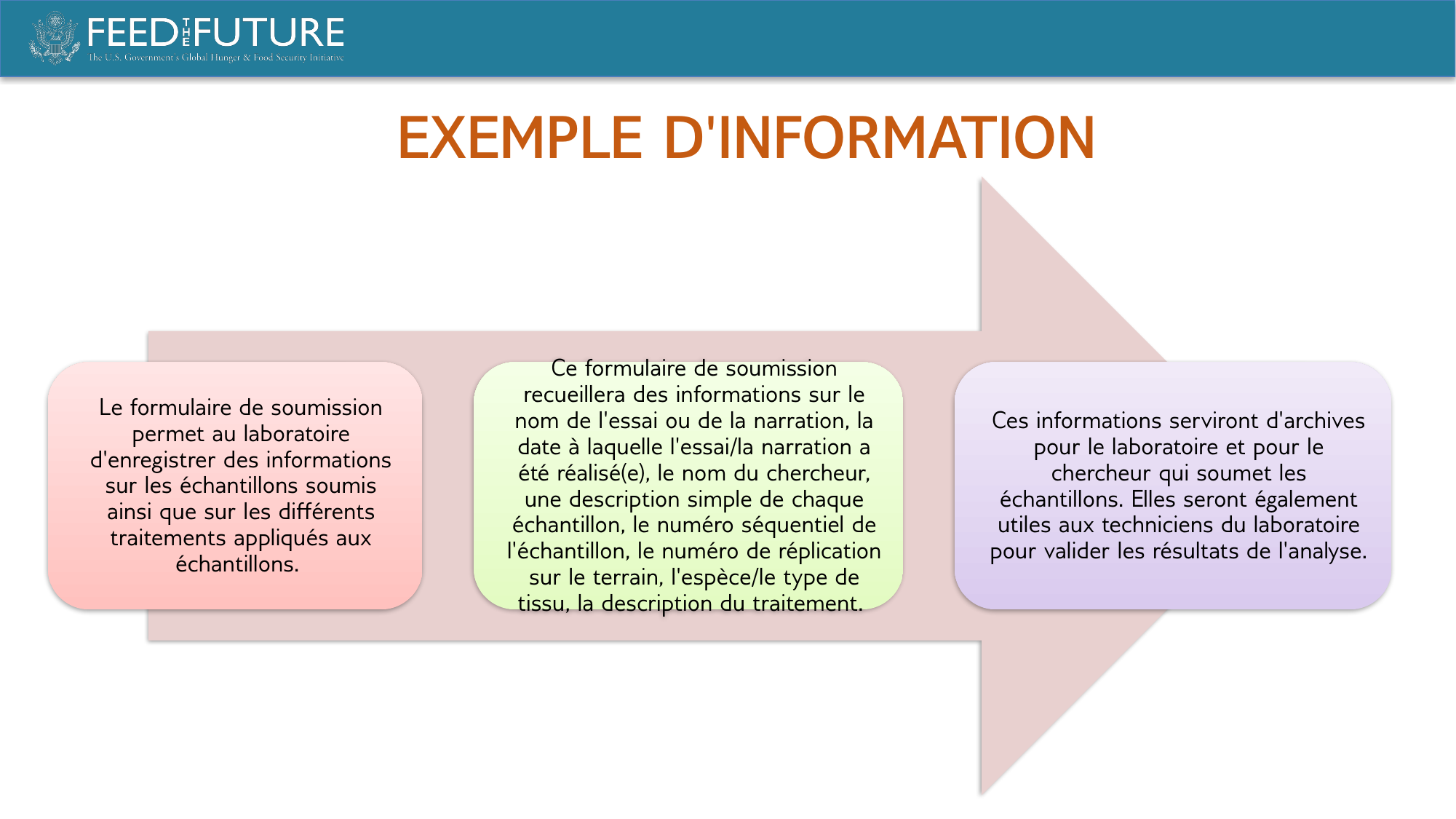

Exemple d'information
Le formulaire de soumission permet au laboratoire d'enregistrer des informations sur les échantillons soumis ainsi que sur les différents traitements appliqués aux échantillons.
Ce formulaire de soumission recueillera des informations sur le nom de l'essai ou de la narration, la date à laquelle l'essai/la narration a été réalisé(e), le nom du chercheur, une description simple de chaque échantillon, le numéro séquentiel de l'échantillon, le numéro de réplication sur le terrain, l'espèce/le type de tissu, la description du traitement.
Ces informations serviront d'archives pour le laboratoire et pour le chercheur qui soumet les échantillons. Elles seront également utiles aux techniciens du laboratoire pour valider les résultats de l'analyse.